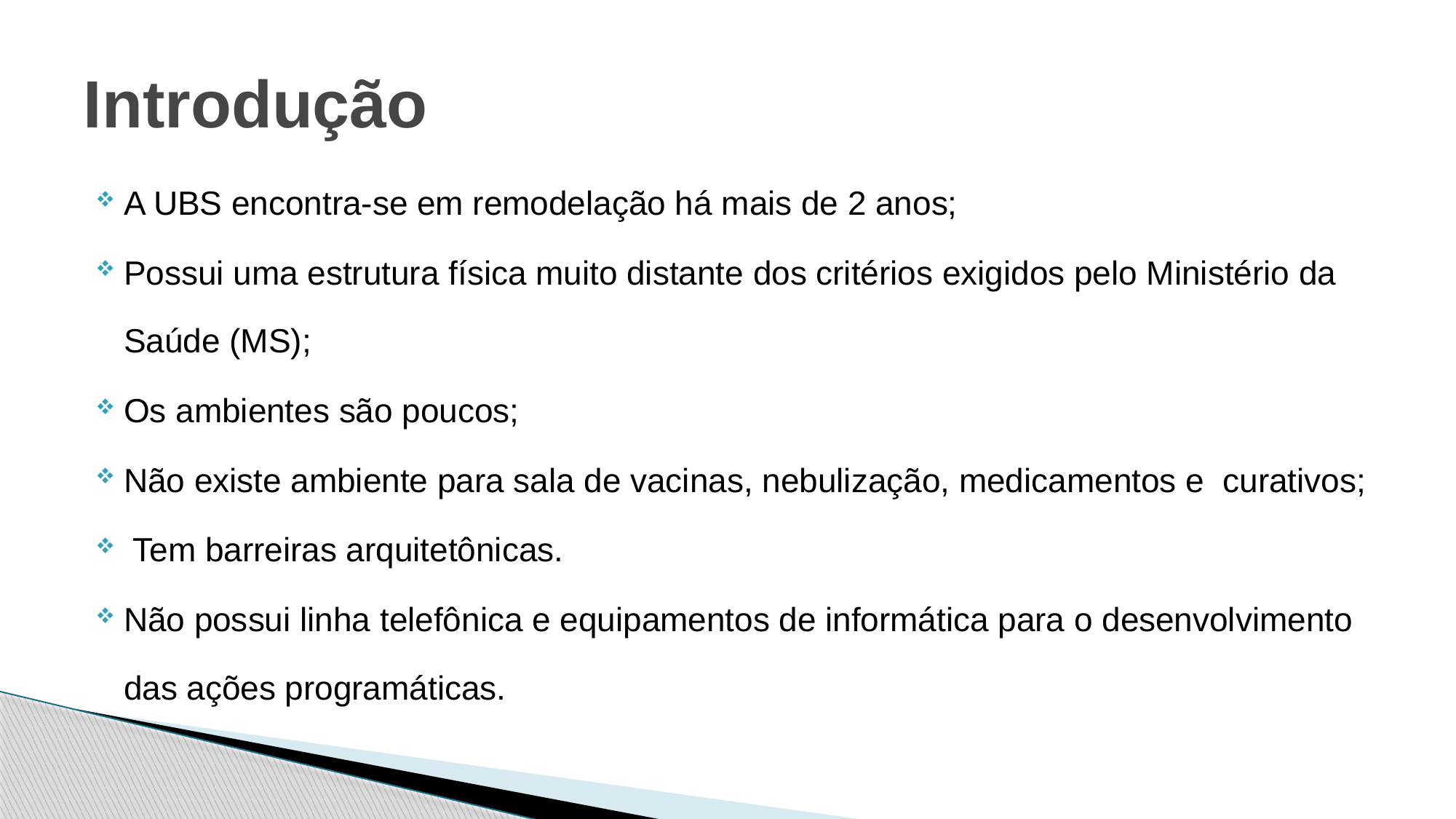

# Introdução
A UBS encontra-se em remodelação há mais de 2 anos;
Possui uma estrutura física muito distante dos critérios exigidos pelo Ministério da Saúde (MS);
Os ambientes são poucos;
Não existe ambiente para sala de vacinas, nebulização, medicamentos e  curativos;
 Tem barreiras arquitetônicas.
Não possui linha telefônica e equipamentos de informática para o desenvolvimento das ações programáticas.